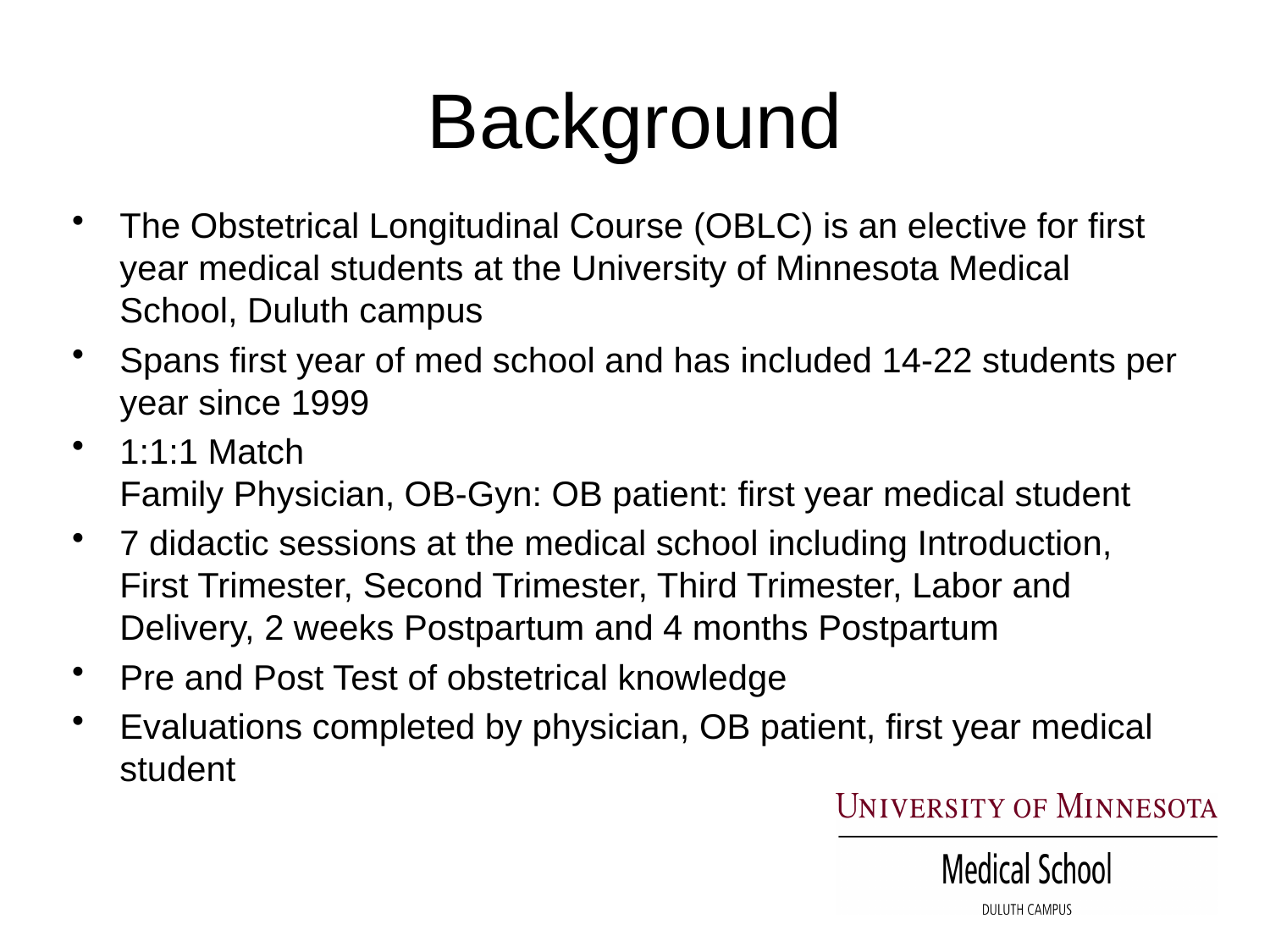

# Background
The Obstetrical Longitudinal Course (OBLC) is an elective for first year medical students at the University of Minnesota Medical School, Duluth campus
Spans first year of med school and has included 14-22 students per year since 1999
1:1:1 Match                                                                                  Family Physician, OB-Gyn: OB patient: first year medical student
7 didactic sessions at the medical school including Introduction, First Trimester, Second Trimester, Third Trimester, Labor and Delivery, 2 weeks Postpartum and 4 months Postpartum
Pre and Post Test of obstetrical knowledge
Evaluations completed by physician, OB patient, first year medical student